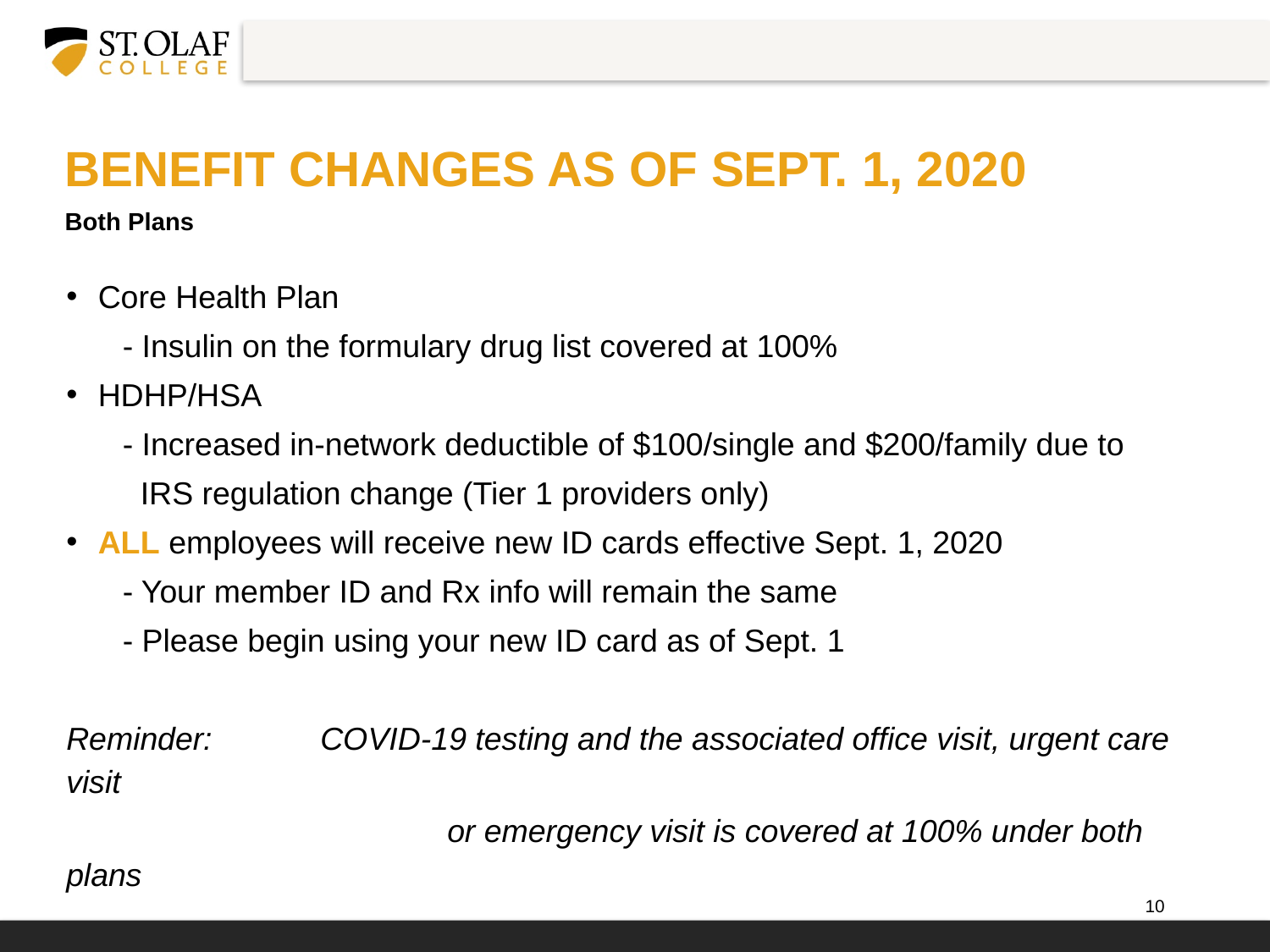

# Benefit changes as of Sept. 1, 2020
Both Plans
Core Health Plan
 - Insulin on the formulary drug list covered at 100%
HDHP/HSA
 - Increased in-network deductible of $100/single and $200/family due to
   IRS regulation change (Tier 1 providers only)
ALL employees will receive new ID cards effective Sept. 1, 2020
 - Your member ID and Rx info will remain the same
 - Please begin using your new ID card as of Sept. 1

Reminder:	COVID-19 testing and the associated office visit, urgent care visit
			or emergency visit is covered at 100% under both plans

10